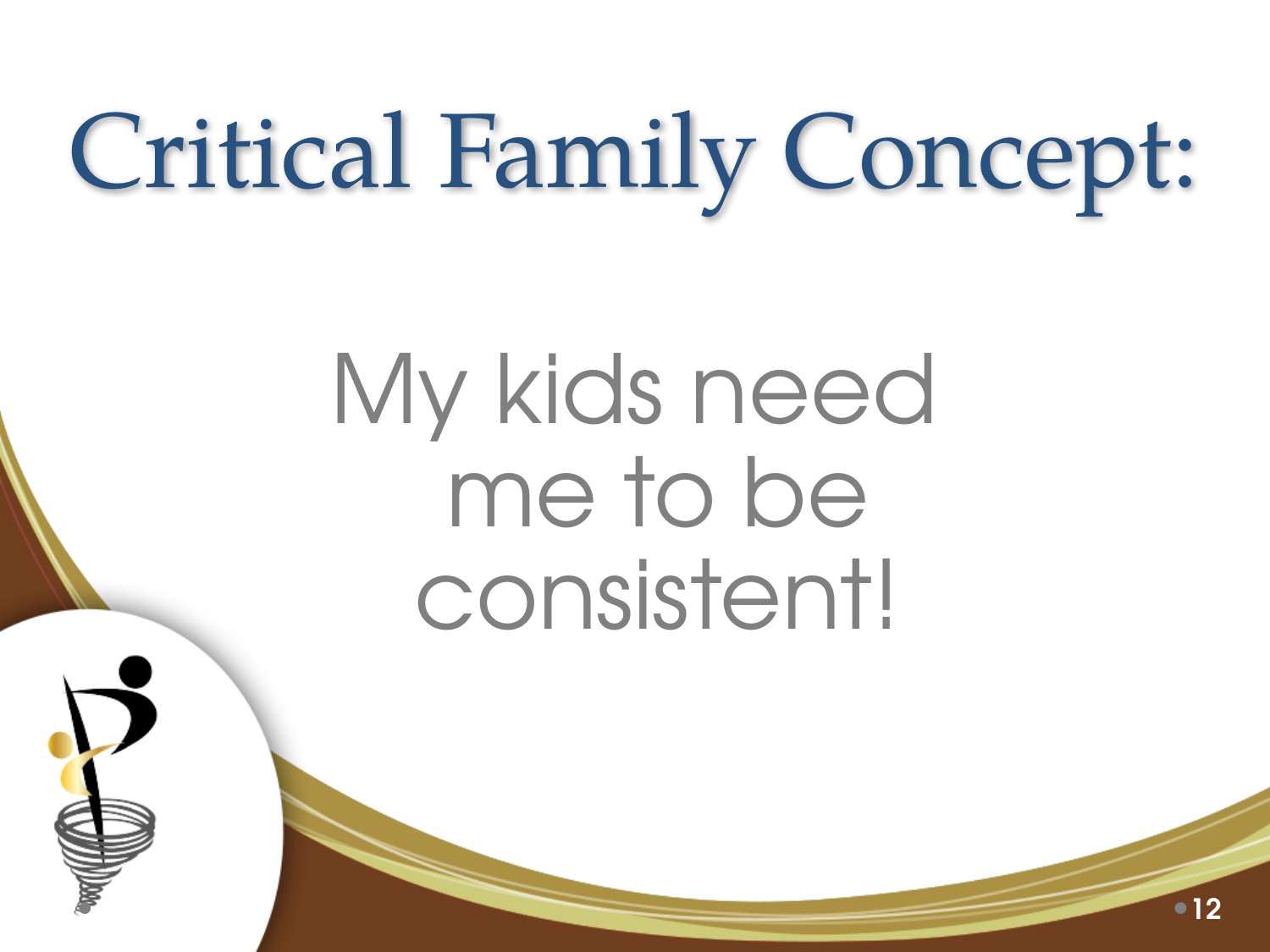

# Critical Family Concept:
My kids need me to be consistent!
12